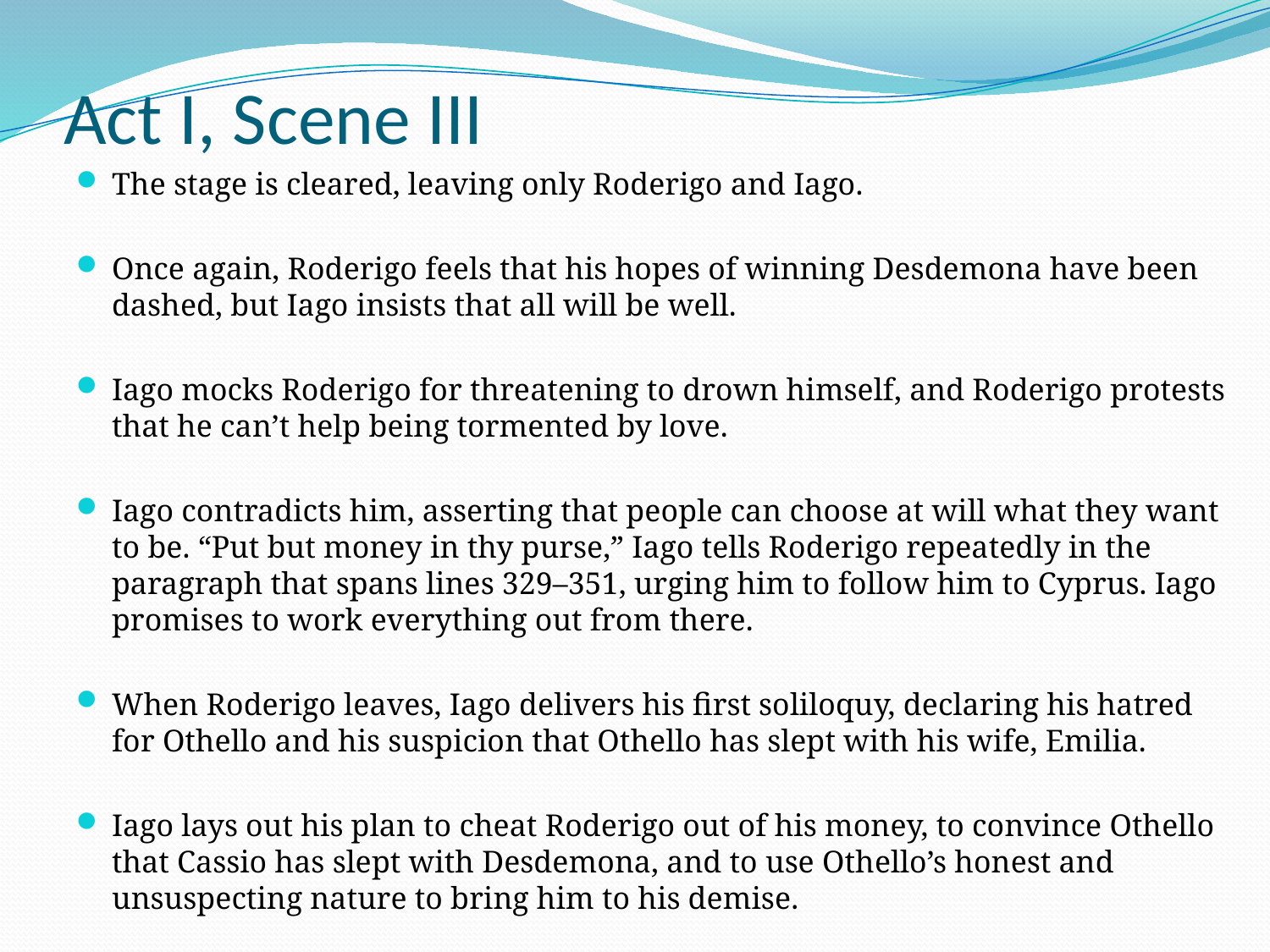

# Act I, Scene III
The stage is cleared, leaving only Roderigo and Iago.

Once again, Roderigo feels that his hopes of winning Desdemona have been dashed, but Iago insists that all will be well.

Iago mocks Roderigo for threatening to drown himself, and Roderigo protests that he can’t help being tormented by love.

Iago contradicts him, asserting that people can choose at will what they want to be. “Put but money in thy purse,” Iago tells Roderigo repeatedly in the paragraph that spans lines 329–351, urging him to follow him to Cyprus. Iago promises to work everything out from there.

When Roderigo leaves, Iago delivers his first soliloquy, declaring his hatred for Othello and his suspicion that Othello has slept with his wife, Emilia.

Iago lays out his plan to cheat Roderigo out of his money, to convince Othello that Cassio has slept with Desdemona, and to use Othello’s honest and unsuspecting nature to bring him to his demise.